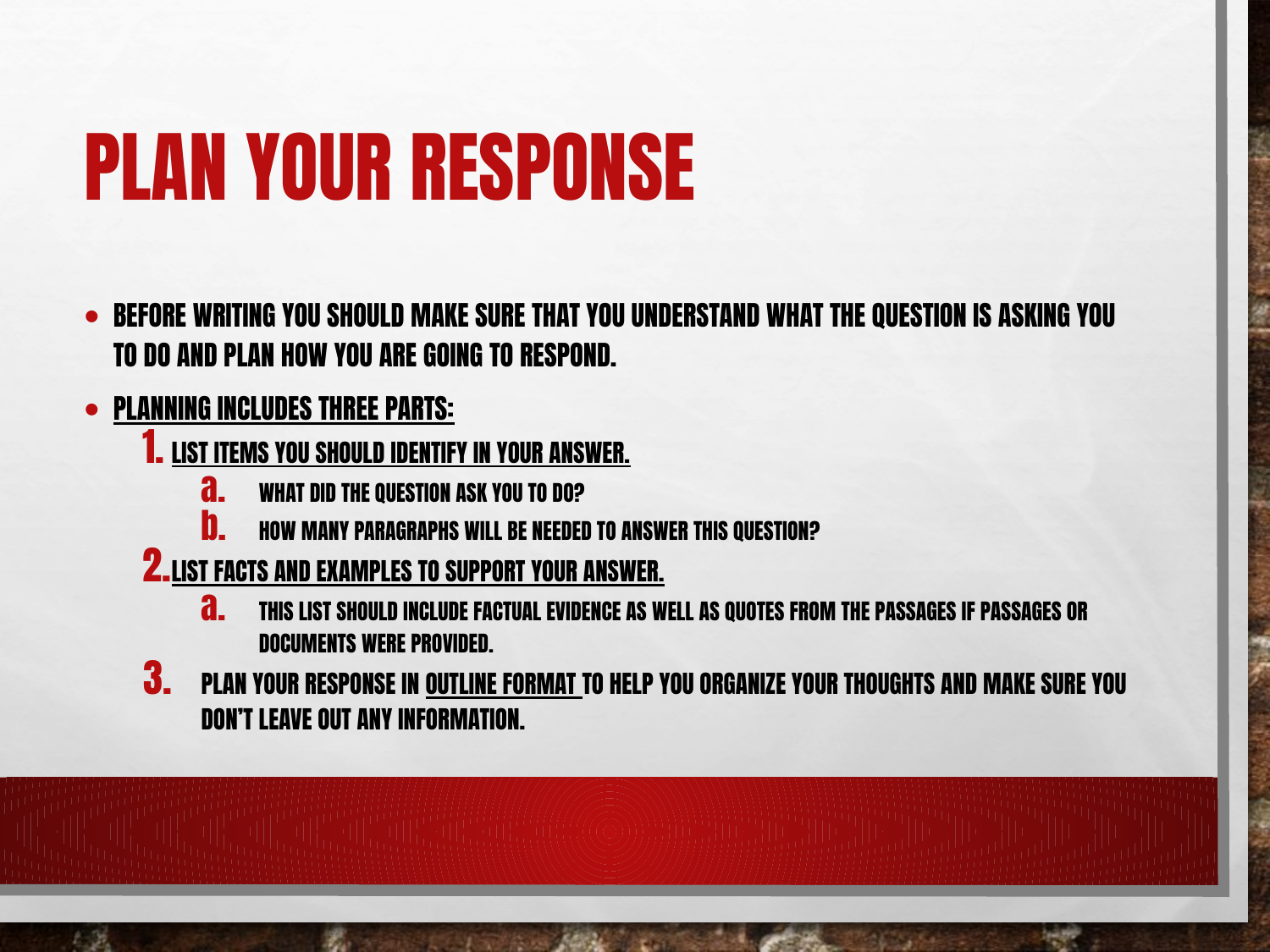

# Plan Your Response
Before writing you should make sure that you understand what the question is asking you to do and plan how you are going to respond.
Planning includes three parts:
List items you should identify in your answer.
What did the question ask you to do?
How many paragraphs will be needed to answer this question?
List facts and examples to support your answer.
This list should include factual evidence as well as quotes from the passages if passages or documents were provided.
Plan your response in outline format to help you organize your thoughts and make sure you don’t leave out any information.